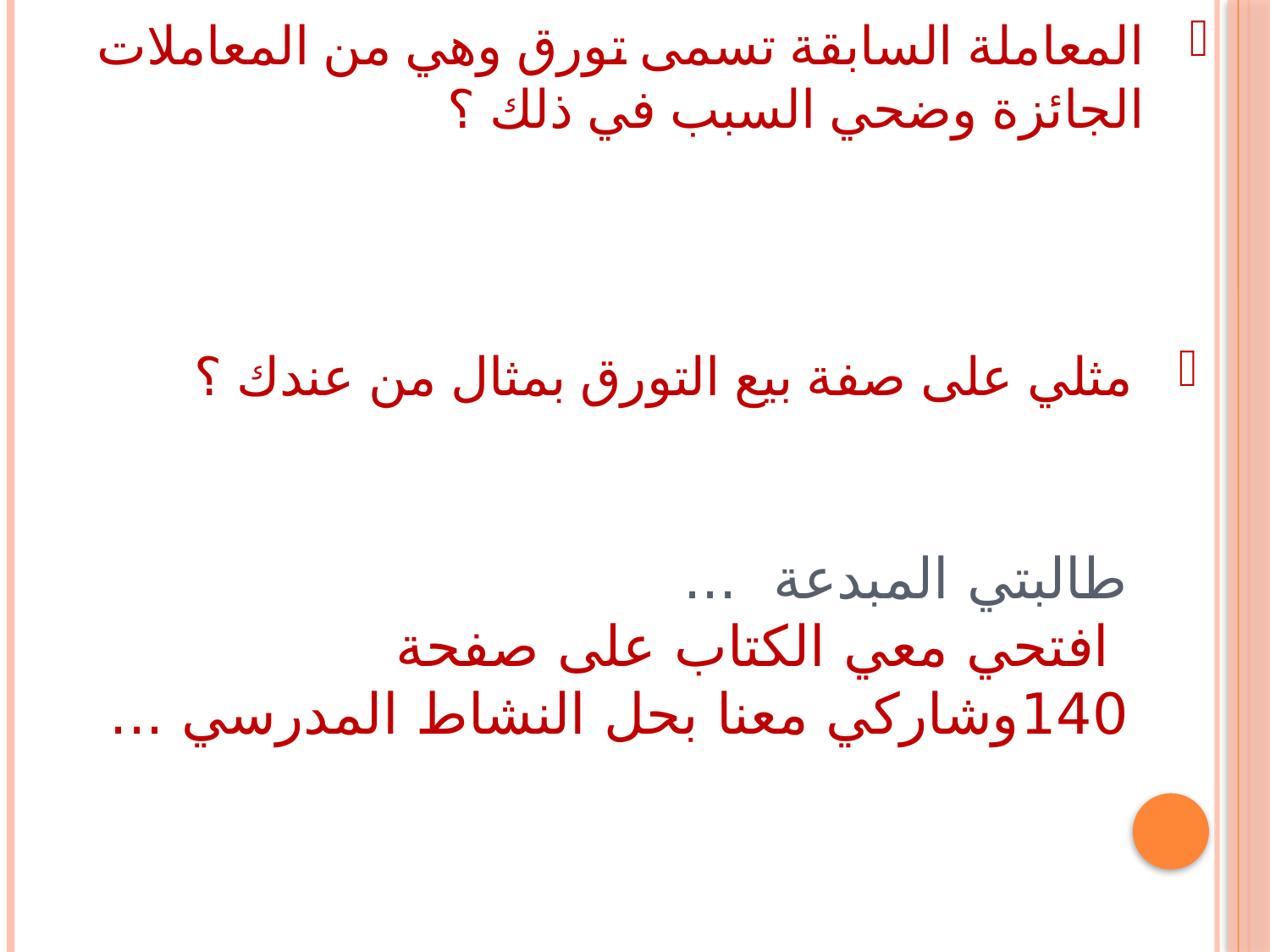

المعاملة السابقة تسمى تورق وهي من المعاملات الجائزة وضحي السبب في ذلك ؟
مثلي على صفة بيع التورق بمثال من عندك ؟
طالبتي المبدعة  ...
 افتحي معي الكتاب على صفحة 140وشاركي معنا بحل النشاط المدرسي ...